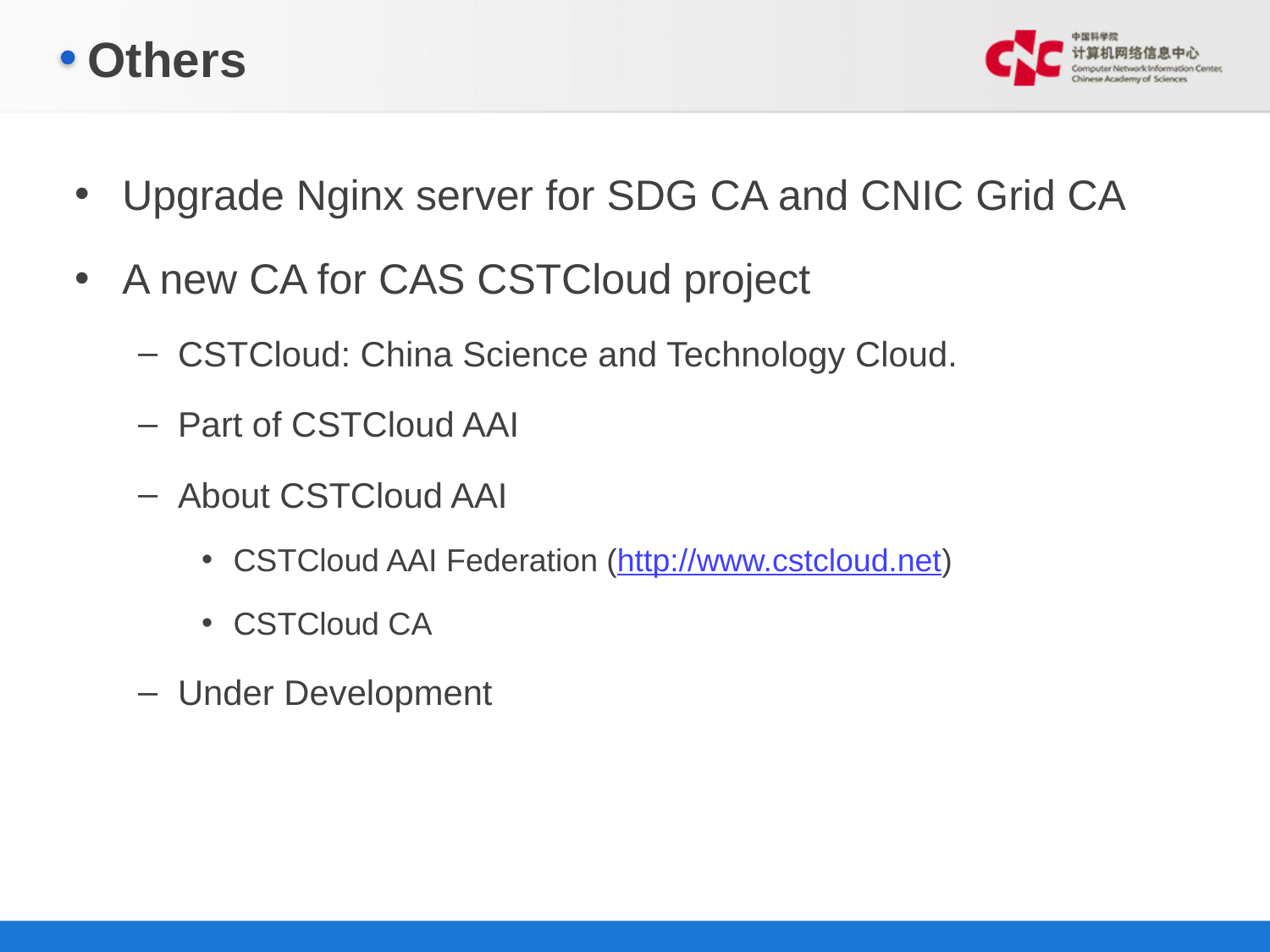

# Others
Upgrade Nginx server for SDG CA and CNIC Grid CA
A new CA for CAS CSTCloud project
CSTCloud: China Science and Technology Cloud.
Part of CSTCloud AAI
About CSTCloud AAI
CSTCloud AAI Federation (http://www.cstcloud.net)
CSTCloud CA
Under Development